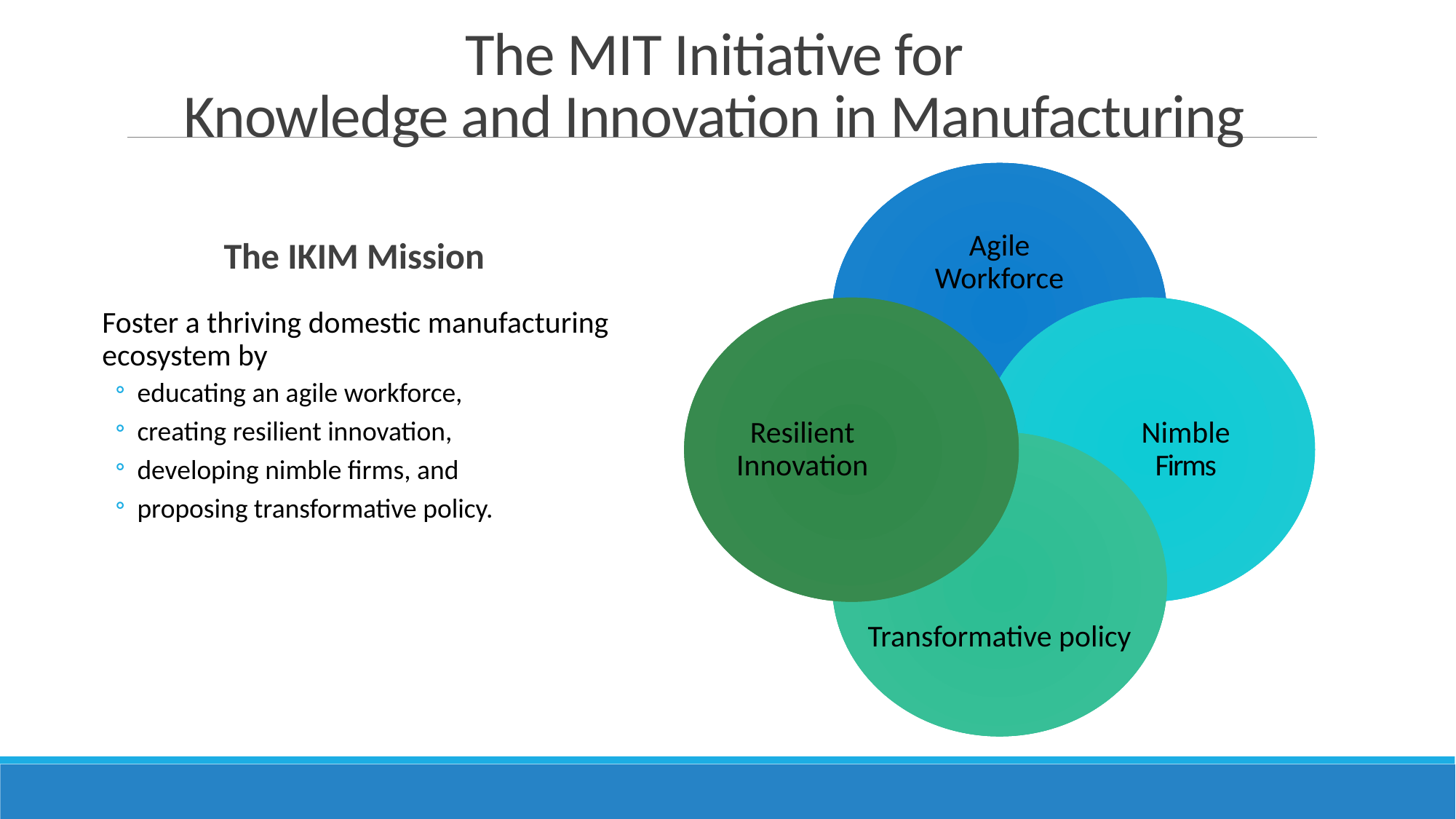

# The MIT Initiative for Knowledge and Innovation in Manufacturing
Agile
Workforce
Resilient Innovation
Nimble
Firms
Transformative policy
The IKIM Mission
Foster a thriving domestic manufacturing ecosystem by
educating an agile workforce,
creating resilient innovation,
developing nimble firms, and
proposing transformative policy.